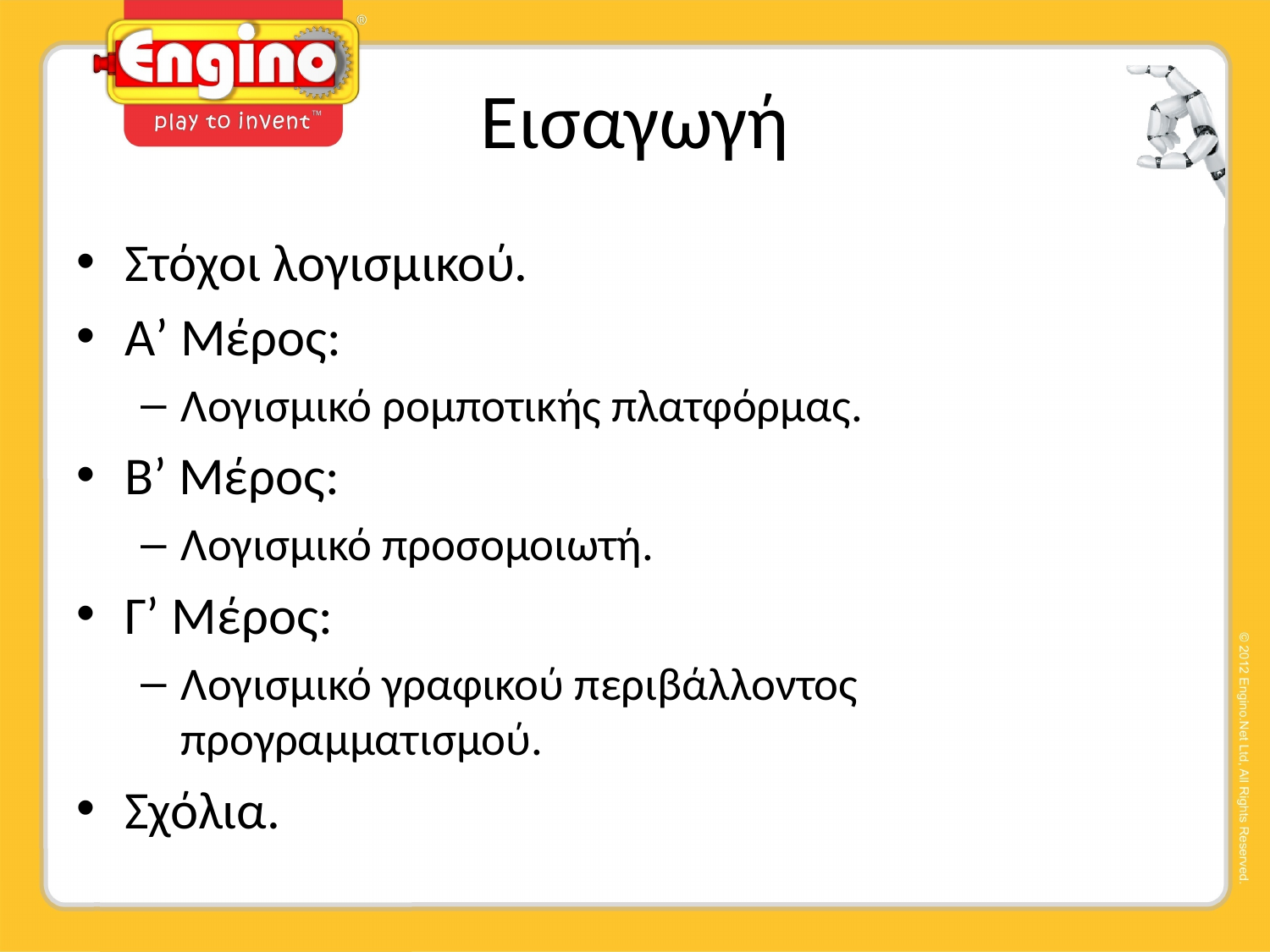

# Εισαγωγή
Στόχοι λογισμικού.
A’ Μέρος:
Λογισμικό ρομποτικής πλατφόρμας.
Β’ Μέρος:
Λογισμικό προσομοιωτή.
Γ’ Μέρος:
Λογισμικό γραφικού περιβάλλοντος προγραμματισμού.
Σχόλια.